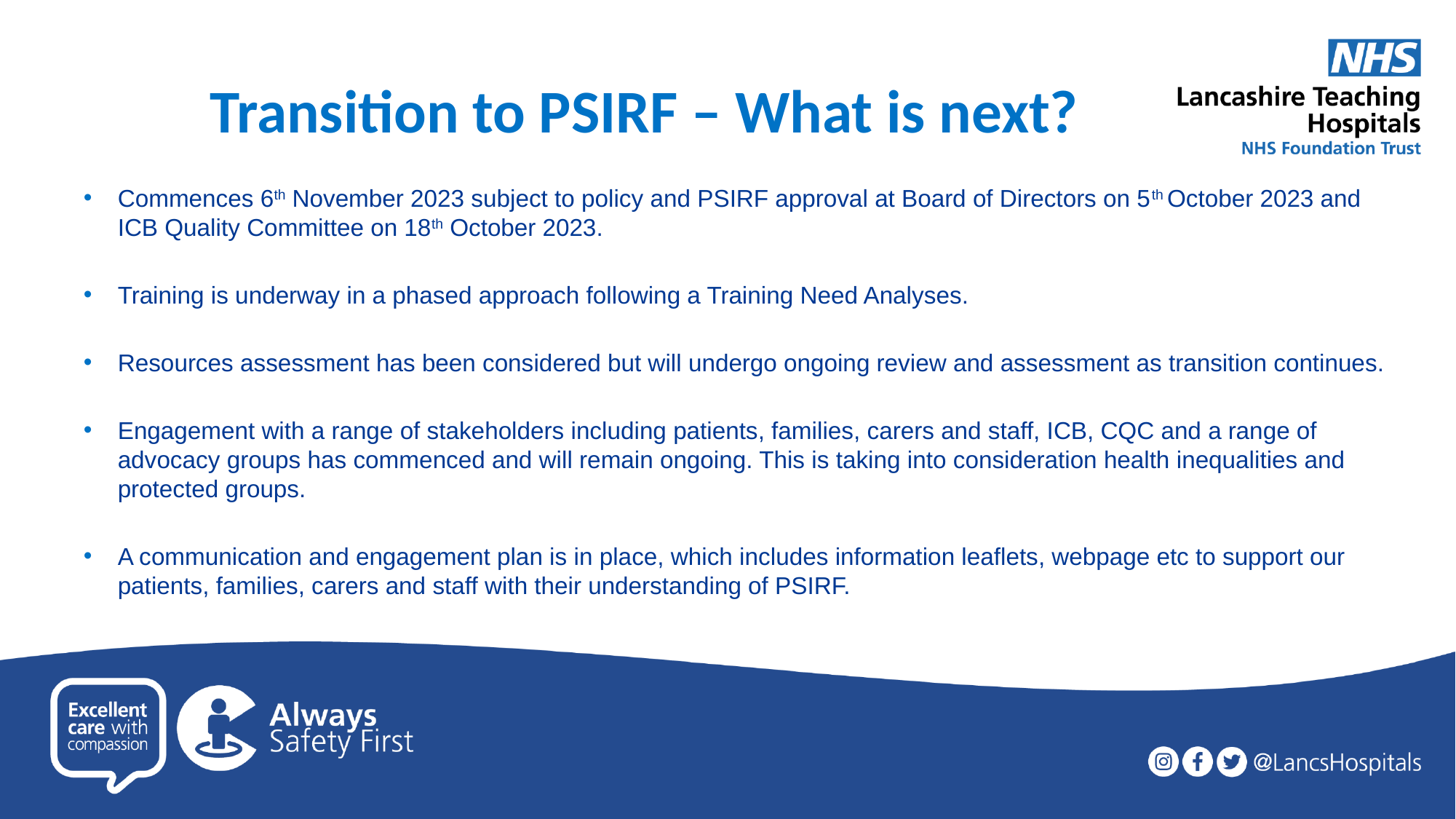

Transition to PSIRF – What is next?
Commences 6th November 2023 subject to policy and PSIRF approval at Board of Directors on 5th October 2023 and ICB Quality Committee on 18th October 2023.

Training is underway in a phased approach following a Training Need Analyses.

Resources assessment has been considered but will undergo ongoing review and assessment as transition continues.

Engagement with a range of stakeholders including patients, families, carers and staff, ICB, CQC and a range of advocacy groups has commenced and will remain ongoing. This is taking into consideration health inequalities and protected groups.

A communication and engagement plan is in place, which includes information leaflets, webpage etc to support our patients, families, carers and staff with their understanding of PSIRF.